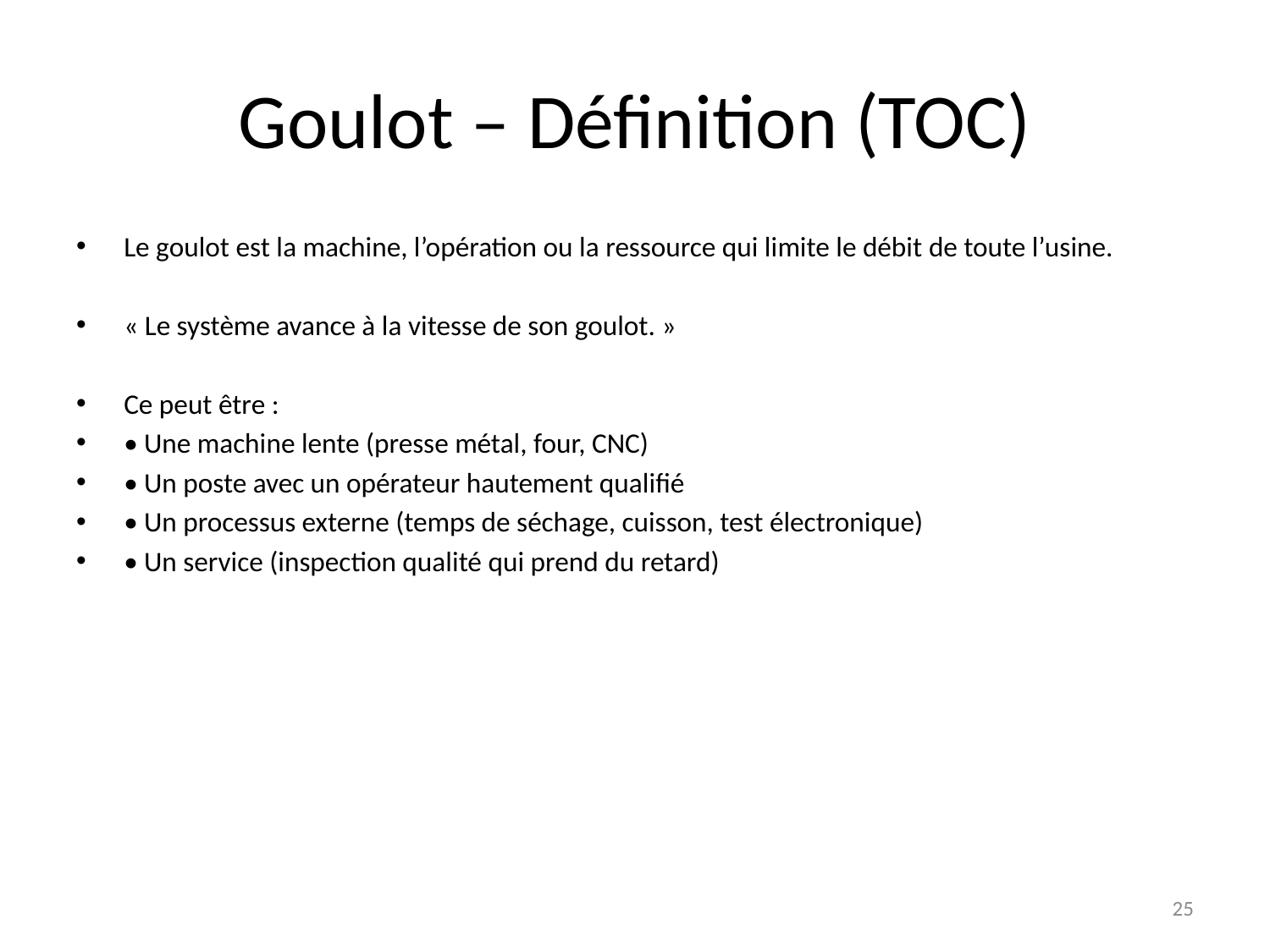

# Goulot – Définition (TOC)
Le goulot est la machine, l’opération ou la ressource qui limite le débit de toute l’usine.

« Le système avance à la vitesse de son goulot. »

Ce peut être :
• Une machine lente (presse métal, four, CNC)
• Un poste avec un opérateur hautement qualifié
• Un processus externe (temps de séchage, cuisson, test électronique)
• Un service (inspection qualité qui prend du retard)
25